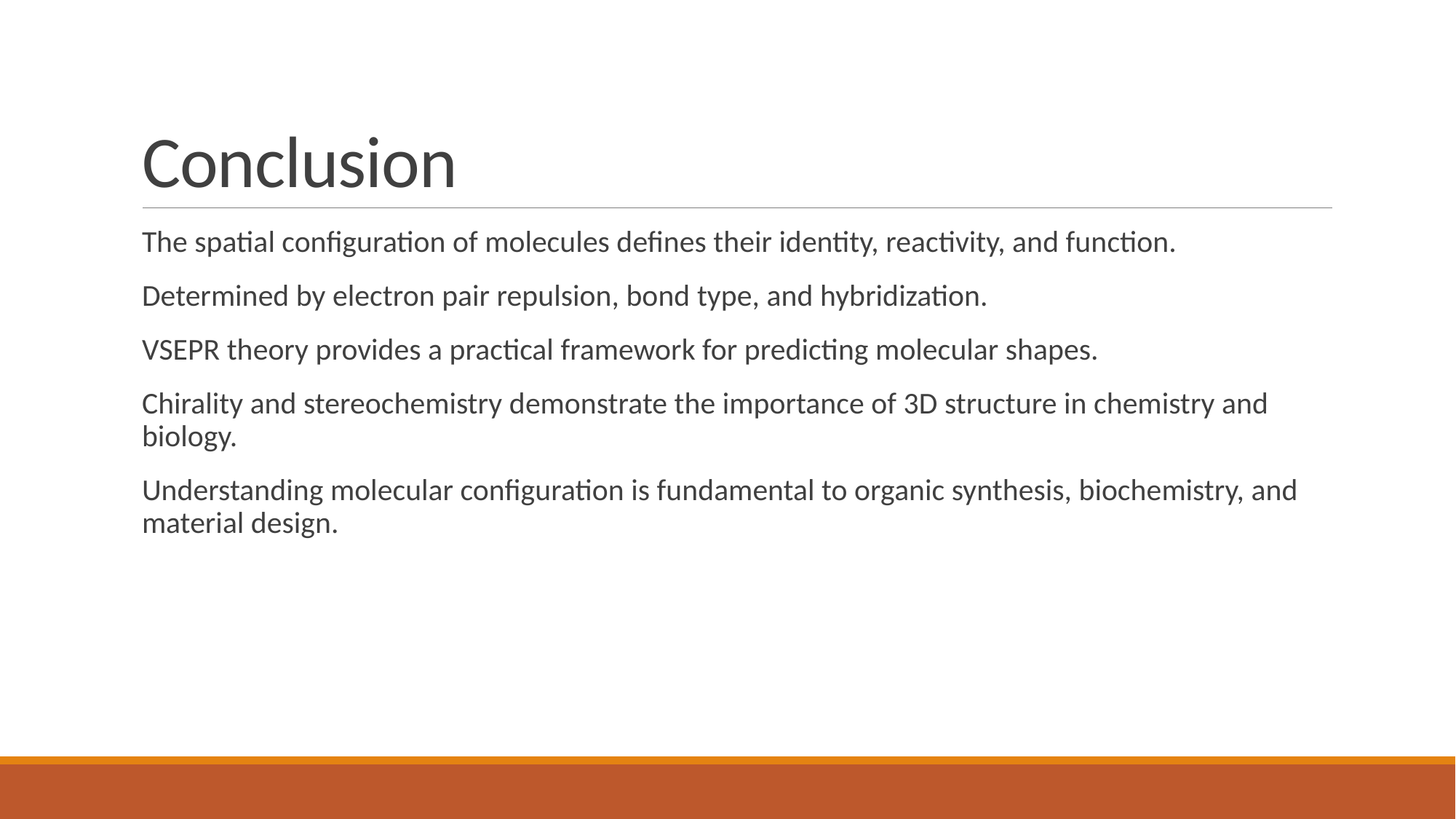

# Conclusion
The spatial configuration of molecules defines their identity, reactivity, and function.
Determined by electron pair repulsion, bond type, and hybridization.
VSEPR theory provides a practical framework for predicting molecular shapes.
Chirality and stereochemistry demonstrate the importance of 3D structure in chemistry and biology.
Understanding molecular configuration is fundamental to organic synthesis, biochemistry, and material design.